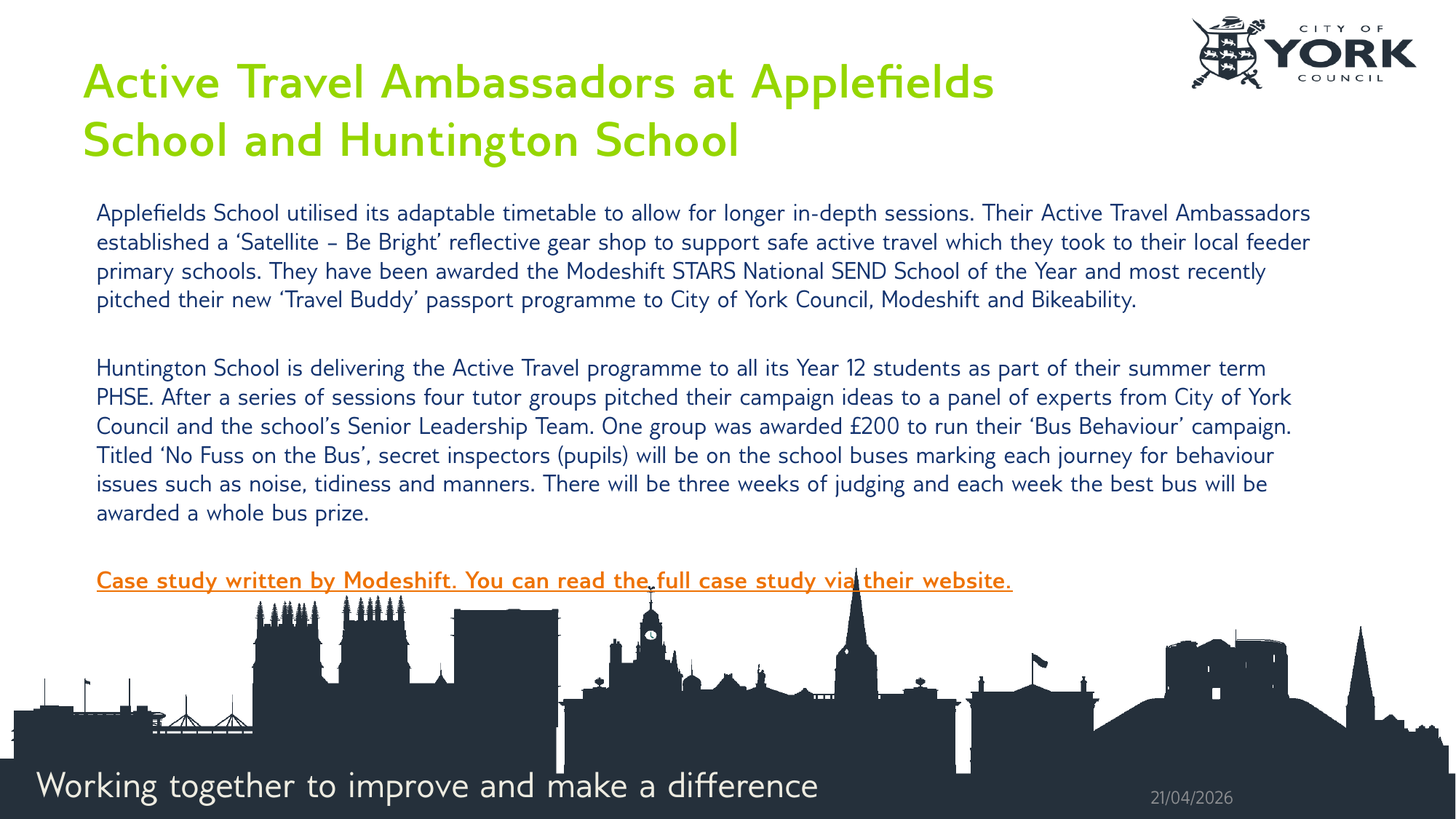

# Active Travel Ambassadors at Applefields School and Huntington School
Applefields School utilised its adaptable timetable to allow for longer in-depth sessions. Their Active Travel Ambassadors established a ‘Satellite – Be Bright’ reflective gear shop to support safe active travel which they took to their local feeder primary schools. They have been awarded the Modeshift STARS National SEND School of the Year and most recently pitched their new ‘Travel Buddy’ passport programme to City of York Council, Modeshift and Bikeability.

Huntington School is delivering the Active Travel programme to all its Year 12 students as part of their summer term PHSE. After a series of sessions four tutor groups pitched their campaign ideas to a panel of experts from City of York Council and the school’s Senior Leadership Team. One group was awarded £200 to run their ‘Bus Behaviour’ campaign. Titled ‘No Fuss on the Bus’, secret inspectors (pupils) will be on the school buses marking each journey for behaviour issues such as noise, tidiness and manners. There will be three weeks of judging and each week the best bus will be awarded a whole bus prize.

Case study written by Modeshift. You can read the full case study via their website.